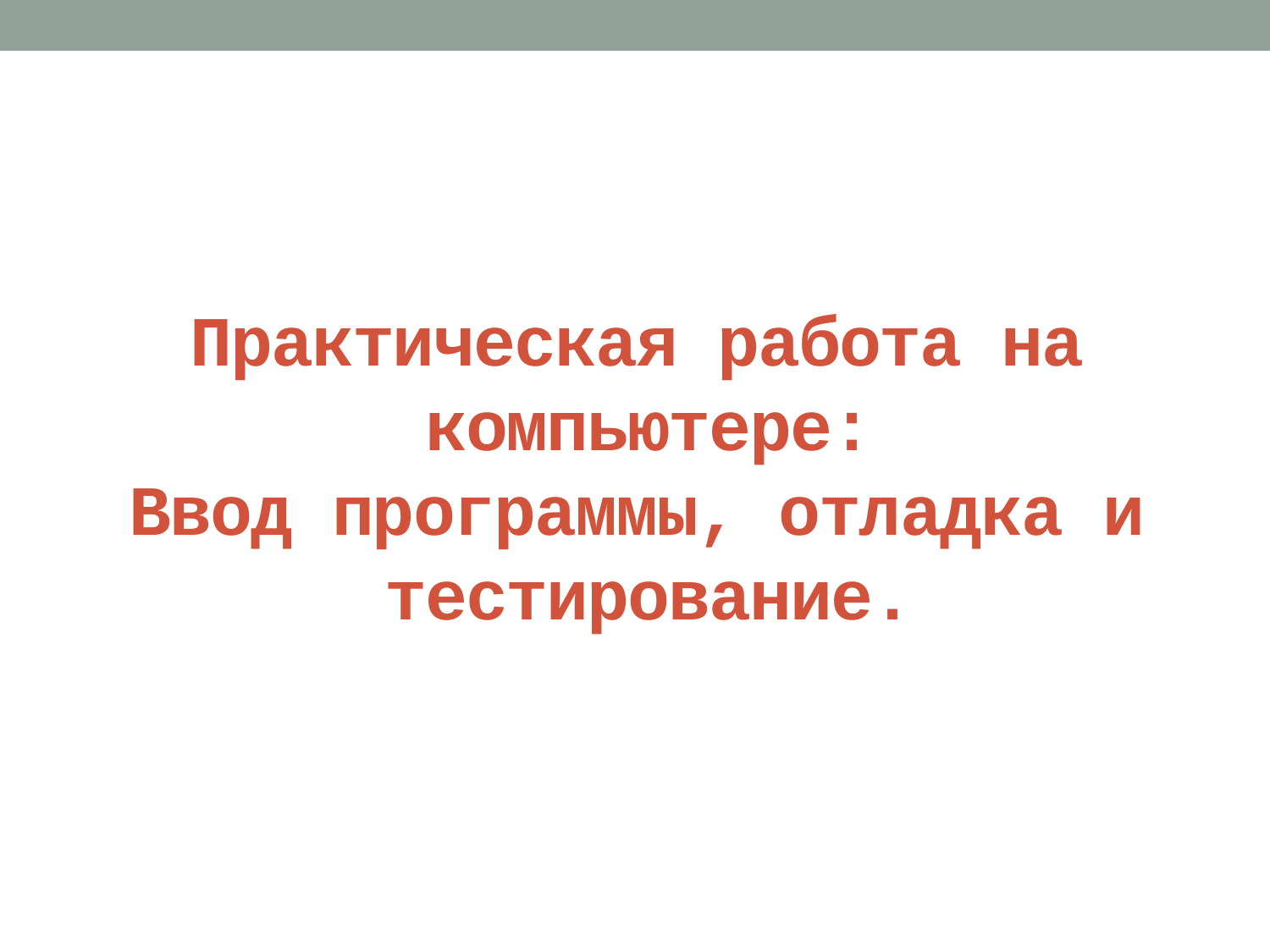

Практическая работа на компьютере:
Ввод программы, отладка и тестирование.